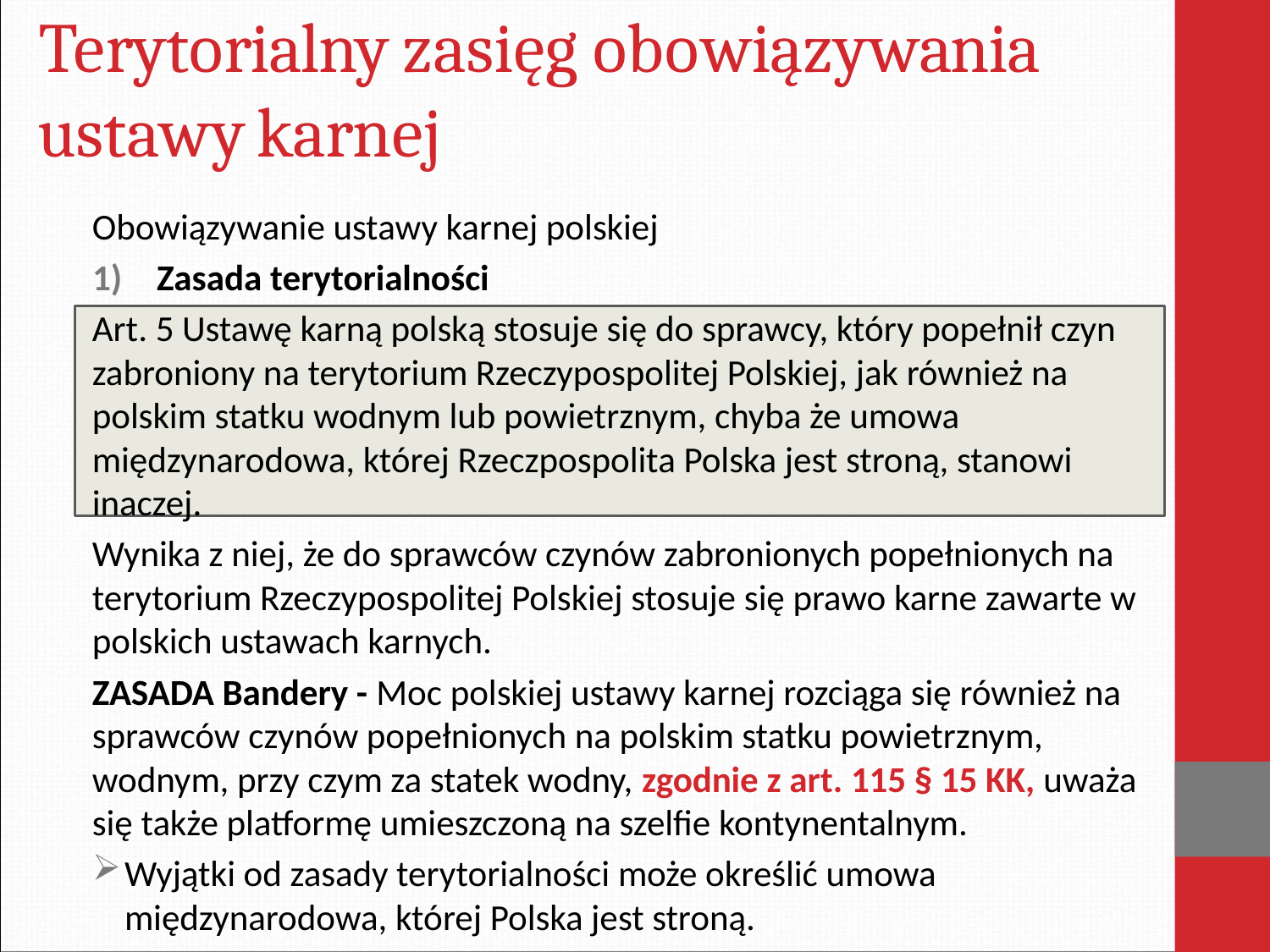

# Terytorialny zasięg obowiązywania ustawy karnej

Obowiązywanie ustawy karnej polskiej
Zasada terytorialności
Art. 5 Ustawę karną polską stosuje się do sprawcy, który popełnił czyn zabroniony na terytorium Rzeczypospolitej Polskiej, jak również na polskim statku wodnym lub powietrznym, chyba że umowa międzynarodowa, której Rzeczpospolita Polska jest stroną, stanowi inaczej.
Wynika z niej, że do sprawców czynów zabronionych popełnionych na terytorium Rzeczypospolitej Polskiej stosuje się prawo karne zawarte w polskich ustawach karnych.
ZASADA Bandery - Moc polskiej ustawy karnej rozciąga się również na sprawców czynów popełnionych na polskim statku powietrznym, wodnym, przy czym za statek wodny, zgodnie z art. 115 § 15 KK, uważa się także platformę umieszczoną na szelfie kontynentalnym.
Wyjątki od zasady terytorialności może określić umowa międzynarodowa, której Polska jest stroną.